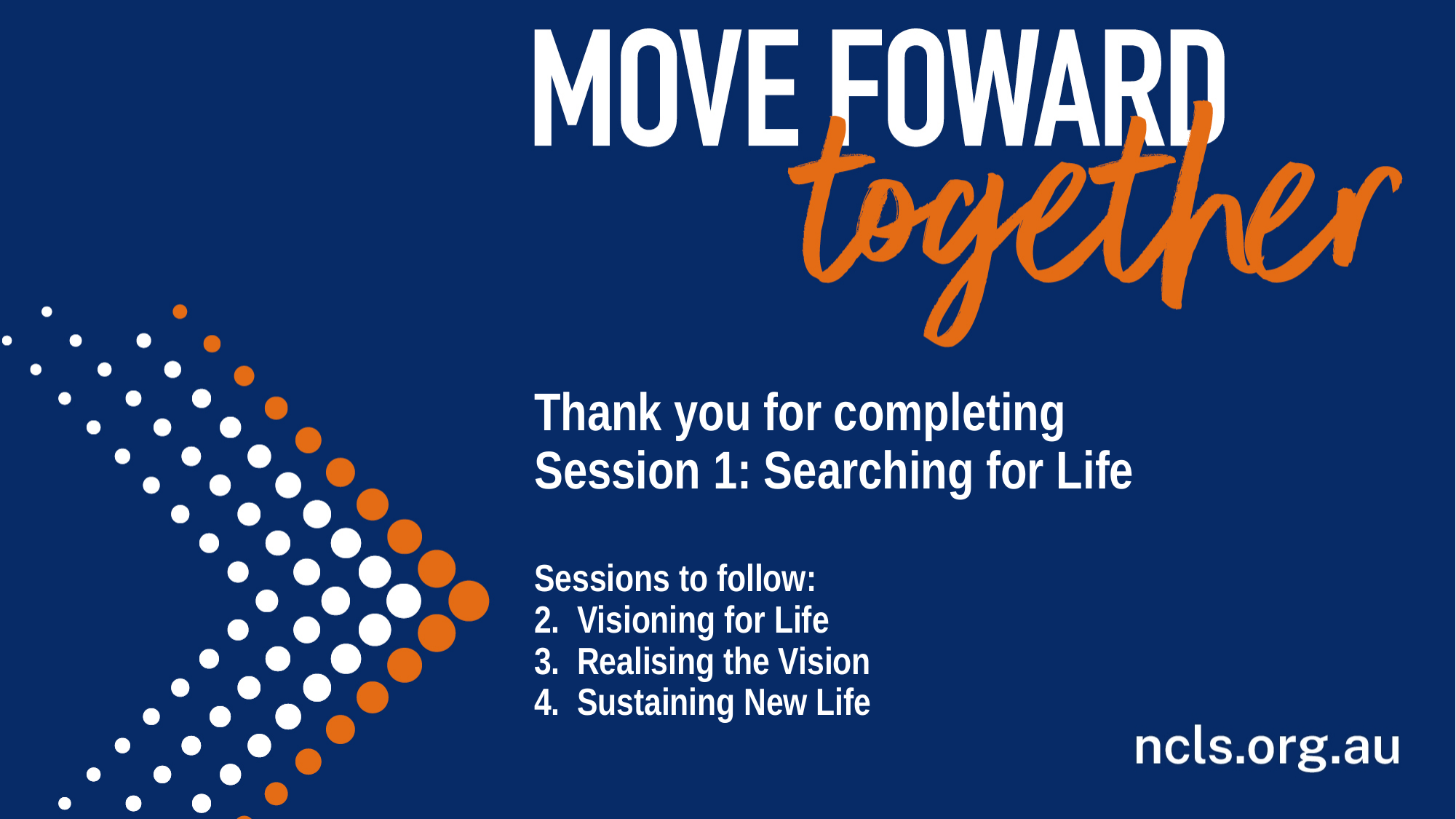

Thank you for completing
Session 1: Searching for Life
Sessions to follow:
2.	Visioning for Life
3.	Realising the Vision
4.	Sustaining New Life